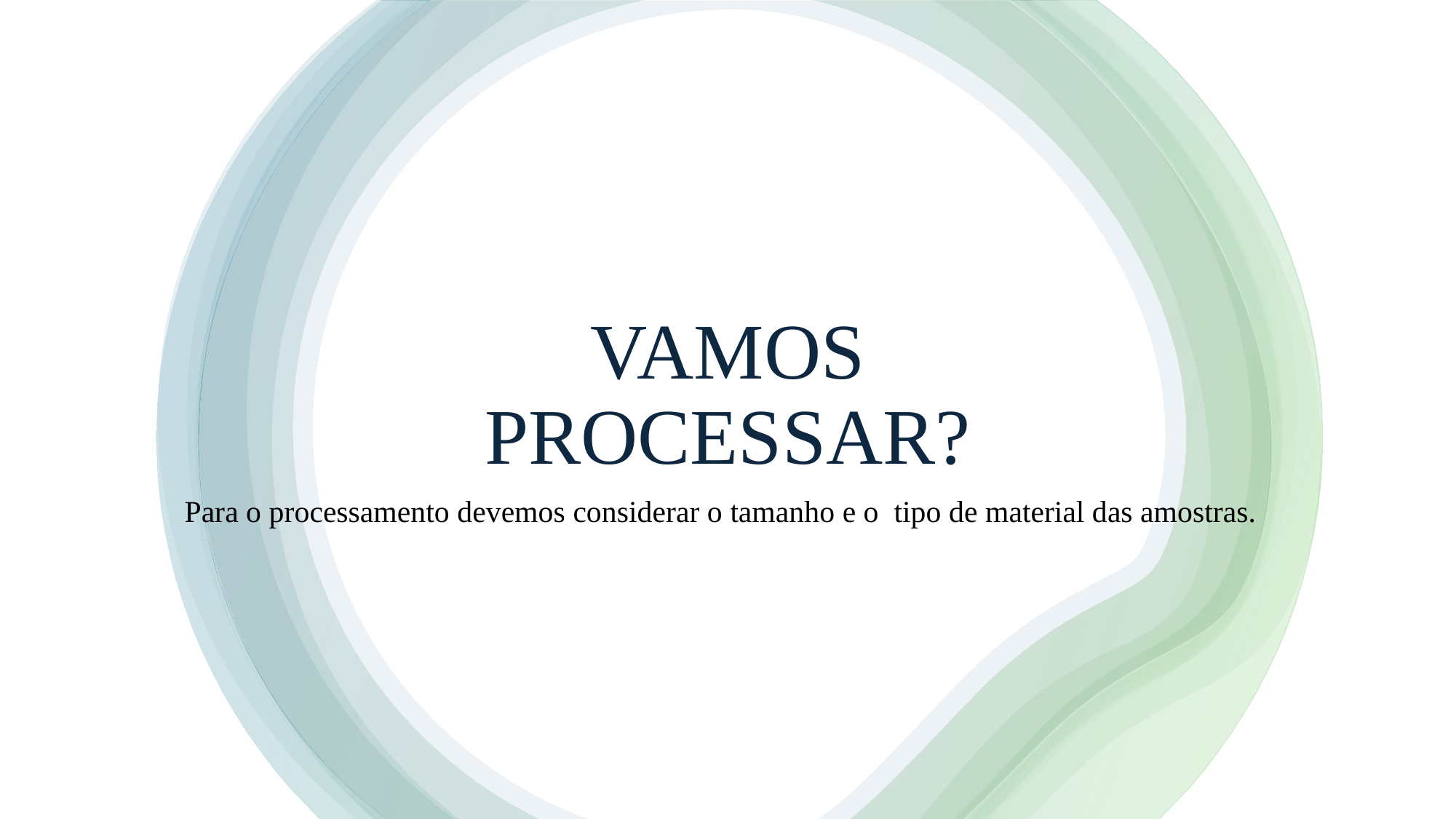

# VAMOS PROCESSAR?
Para o processamento devemos considerar o tamanho e o  tipo de material das amostras.